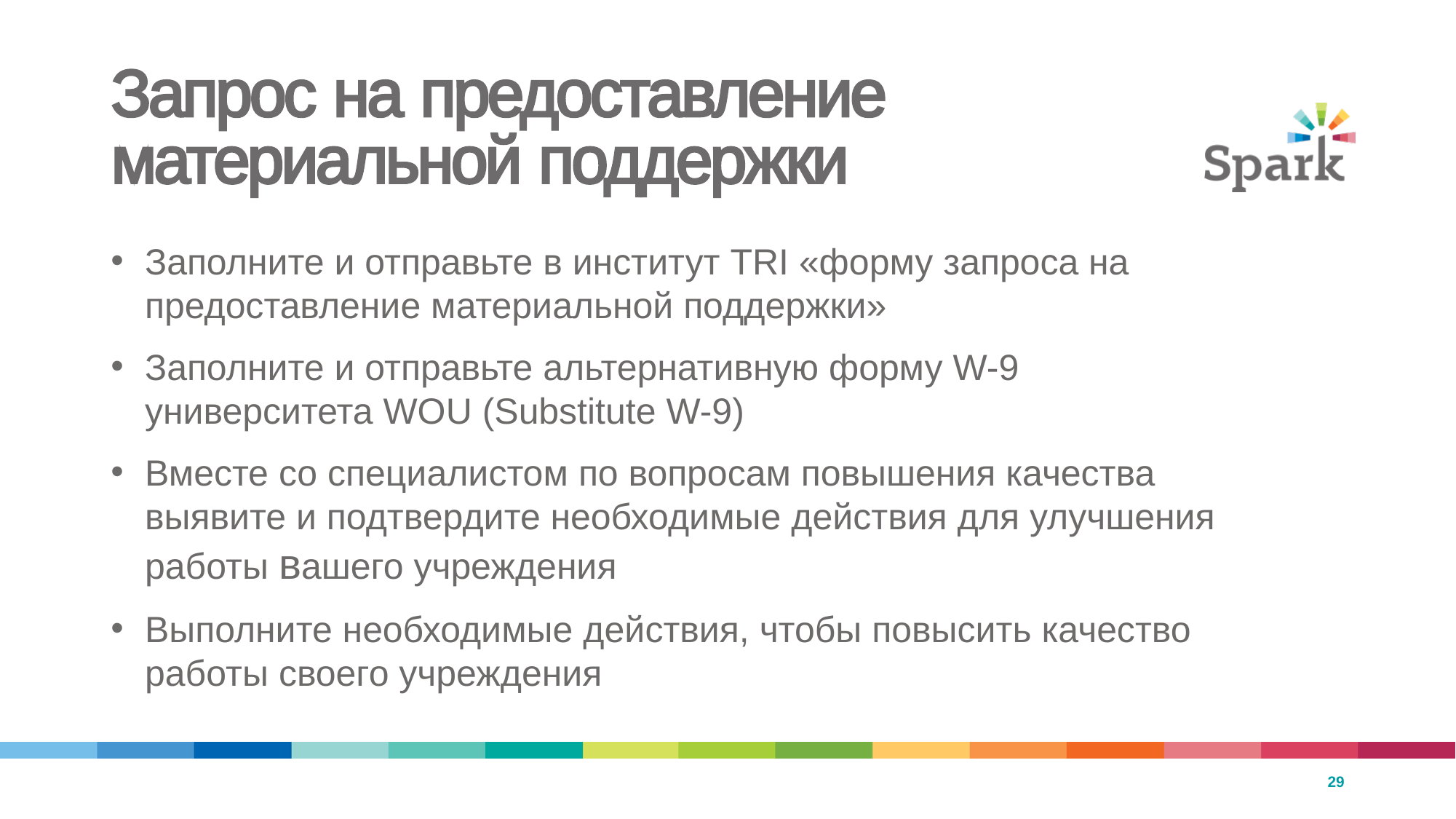

29
# Запрос на предоставление материальной поддержки
Заполните и отправьте в институт TRI «форму запроса на предоставление материальной поддержки»
Заполните и отправьте альтернативную форму W-9 университета WOU (Substitute W-9)
Вместе со специалистом по вопросам повышения качества выявите и подтвердите необходимые действия для улучшения работы вашего учреждения
Выполните необходимые действия, чтобы повысить качество работы своего учреждения